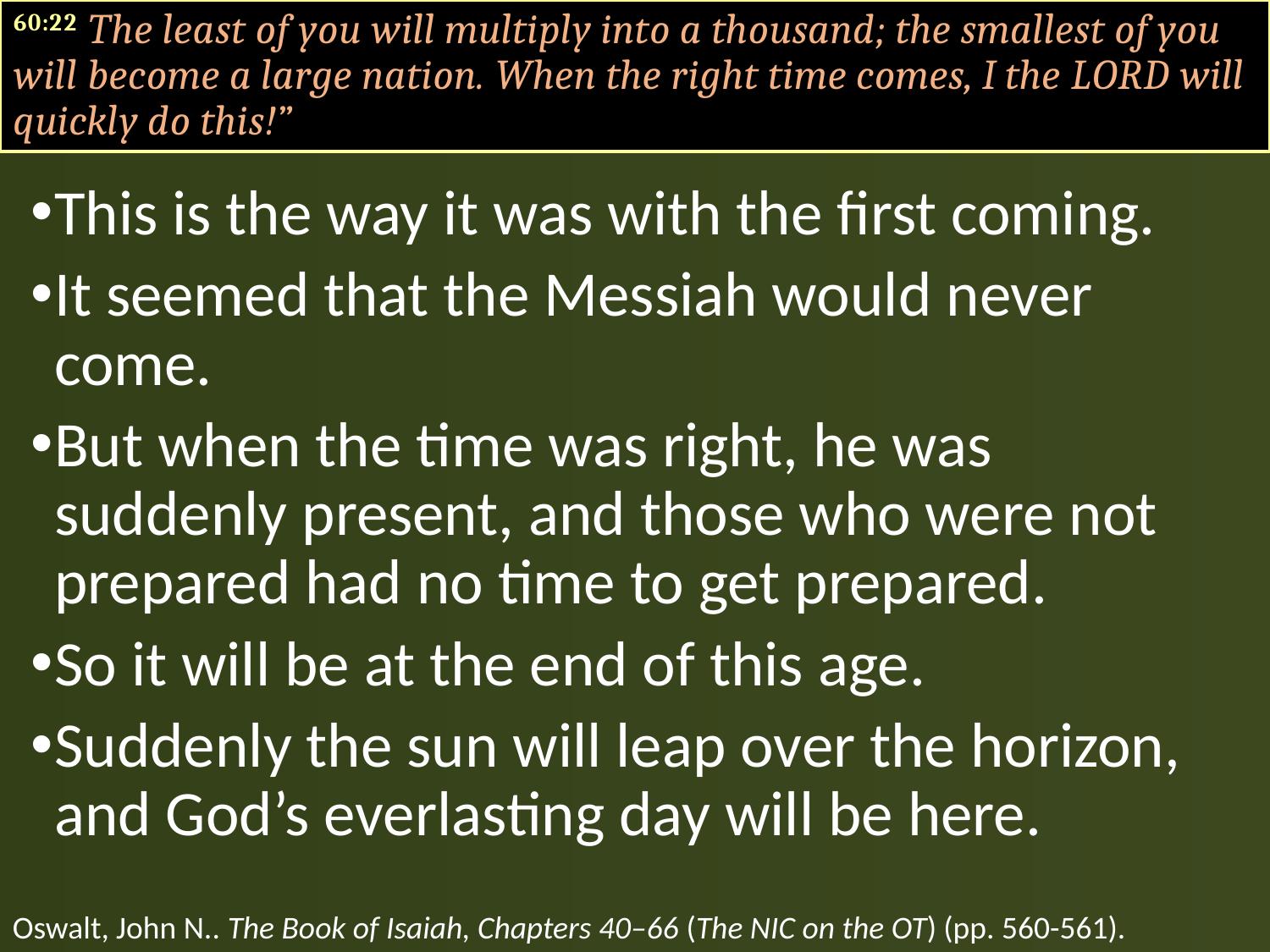

60:22 The least of you will multiply into a thousand; the smallest of you will become a large nation. When the right time comes, I the LORD will quickly do this!”
This is the way it was with the first coming.
It seemed that the Messiah would never come.
But when the time was right, he was suddenly present, and those who were not prepared had no time to get prepared.
So it will be at the end of this age.
Suddenly the sun will leap over the horizon, and God’s everlasting day will be here.

Oswalt, John N.. The Book of Isaiah, Chapters 40–66 (The NIC on the OT) (pp. 560-561).